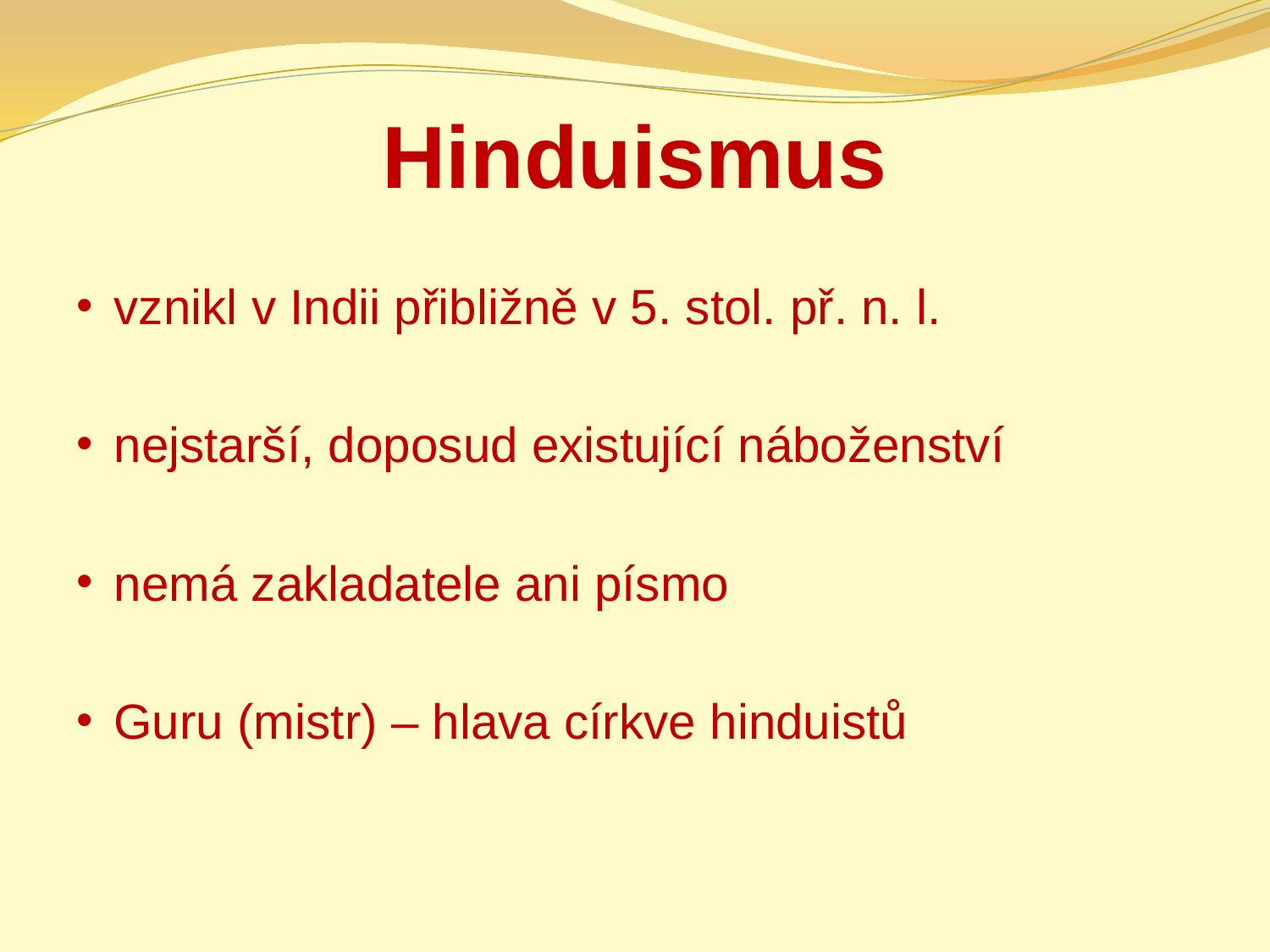

# Hinduismus
vznikl v Indii přibližně v 5. stol. př. n. l.

nejstarší, doposud existující náboženství

nemá zakladatele ani písmo

Guru (mistr) – hlava církve hinduistů